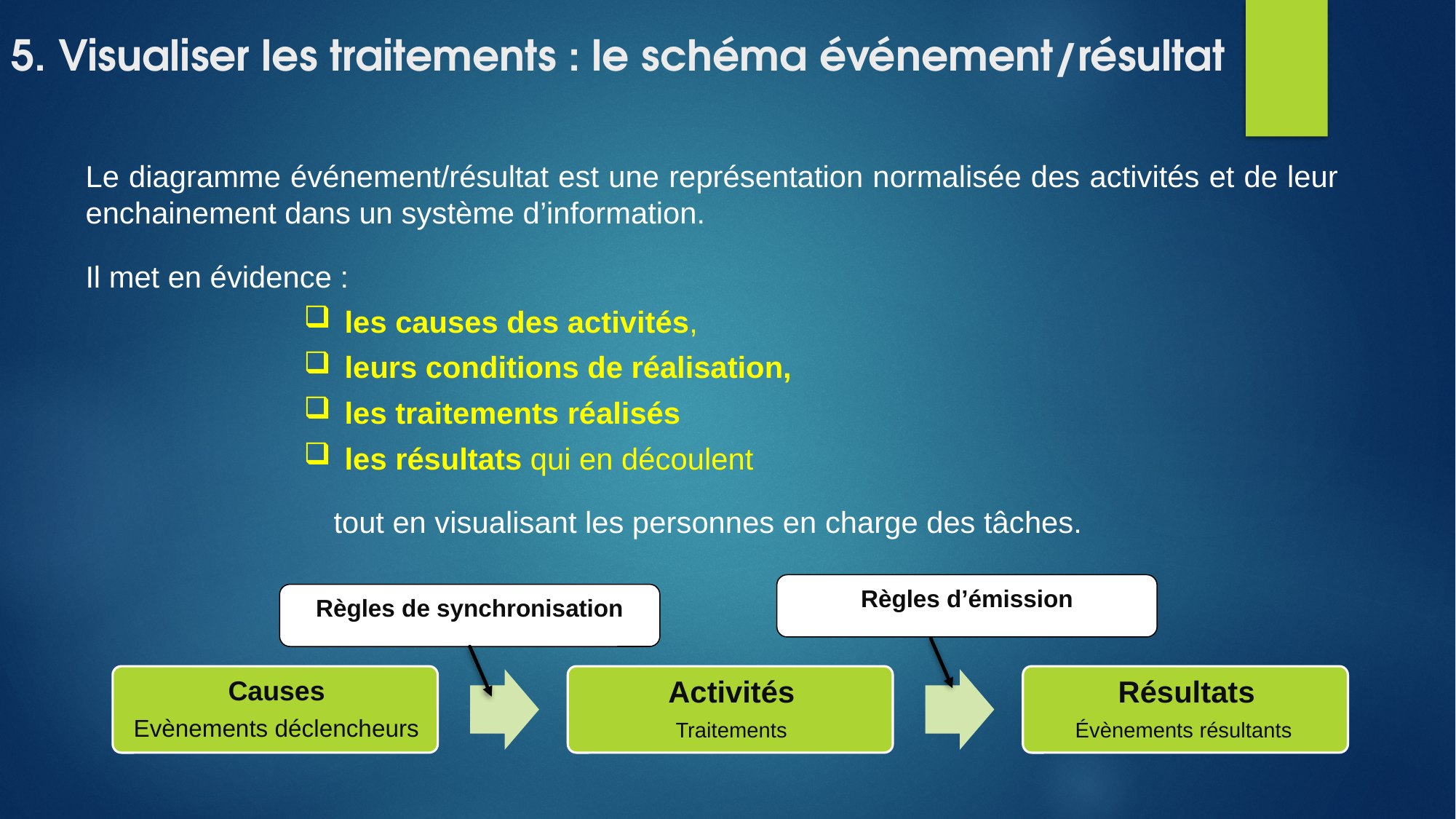

5. Visualiser les traitements : le schéma événement/résultat
Le diagramme événement/résultat est une représentation normalisée des activités et de leur enchainement dans un système d’information.
Il met en évidence :
les causes des activités,
leurs conditions de réalisation,
les traitements réalisés
les résultats qui en découlent
tout en visualisant les personnes en charge des tâches.
Règles d’émission
Règles de synchronisation
Causes
Evènements déclencheurs

Activités
Traitements

Résultats
Évènements résultants
Collecte
Saisie
Traitement
Diffusion